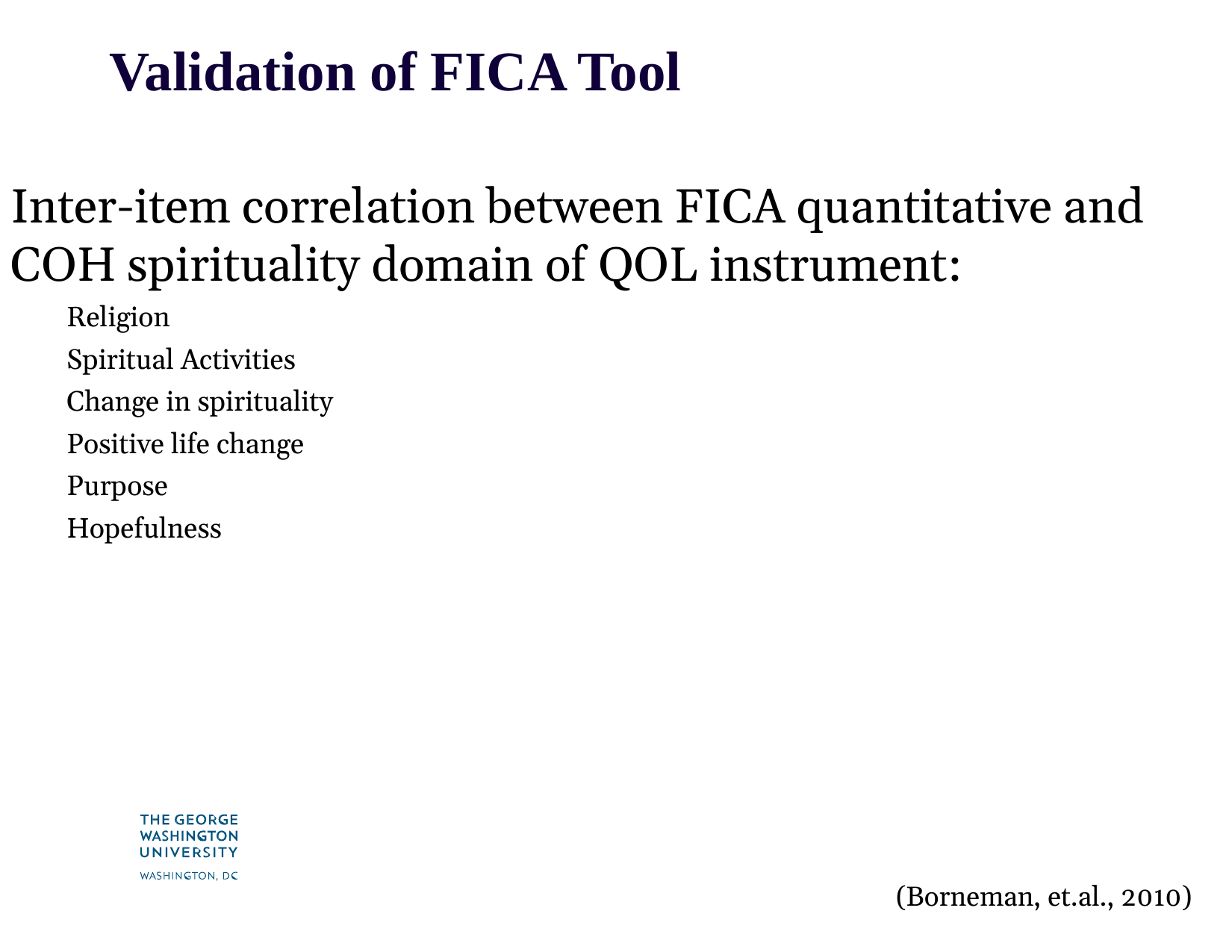

# Validation of FICA Tool
Inter-item correlation between FICA quantitative and COH spirituality domain of QOL instrument:
Religion
Spiritual Activities
Change in spirituality
Positive life change
Purpose
Hopefulness
(Borneman, et.al., 2010)